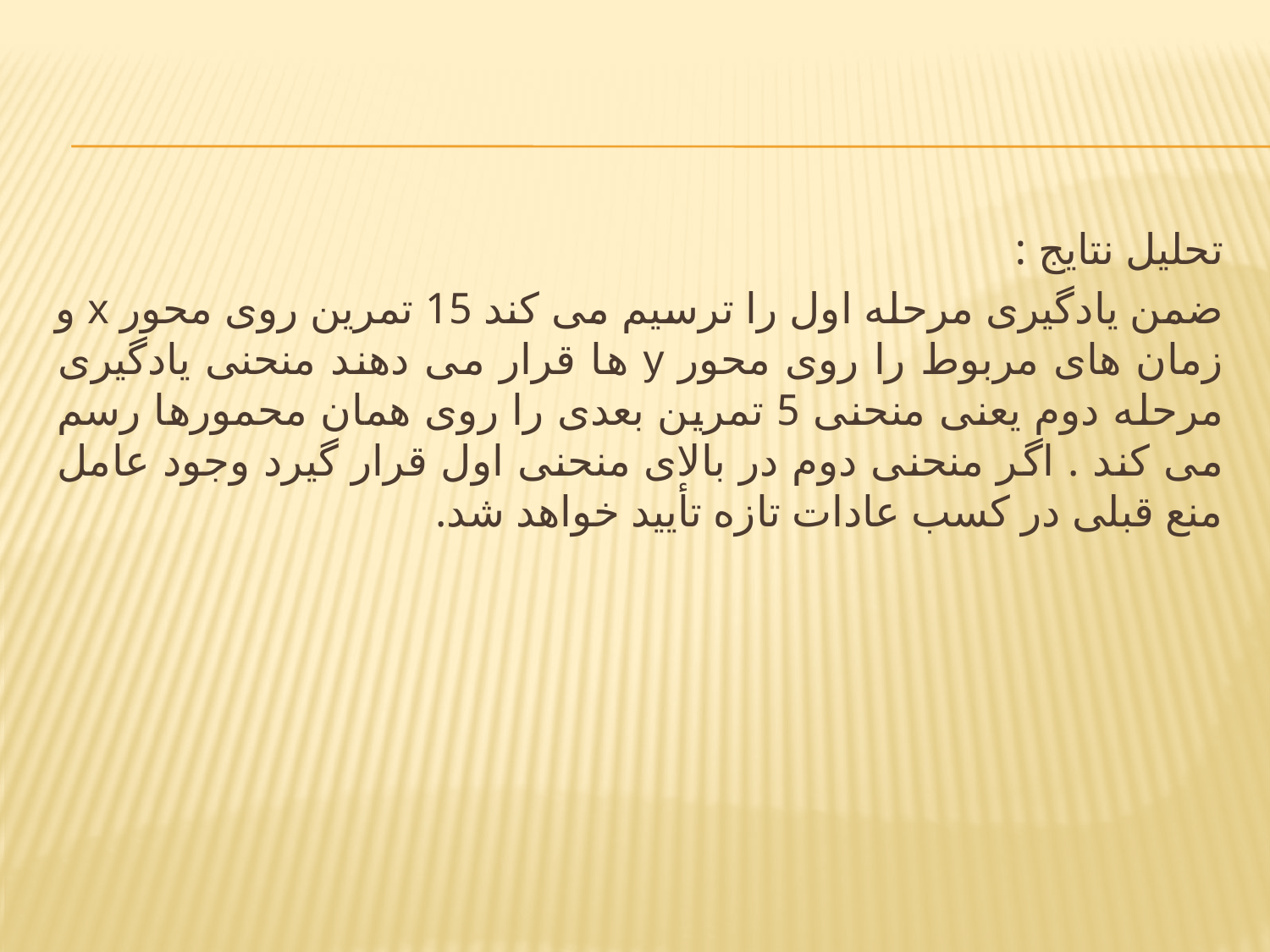

#
تحلیل نتایج :
ضمن یادگیری مرحله اول را ترسیم می کند 15 تمرین روی محور x و زمان های مربوط را روی محور y ها قرار می دهند منحنی یادگیری مرحله دوم یعنی منحنی 5 تمرین بعدی را روی همان محمورها رسم می کند . اگر منحنی دوم در بالای منحنی اول قرار گیرد وجود عامل منع قبلی در کسب عادات تازه تأیید خواهد شد.